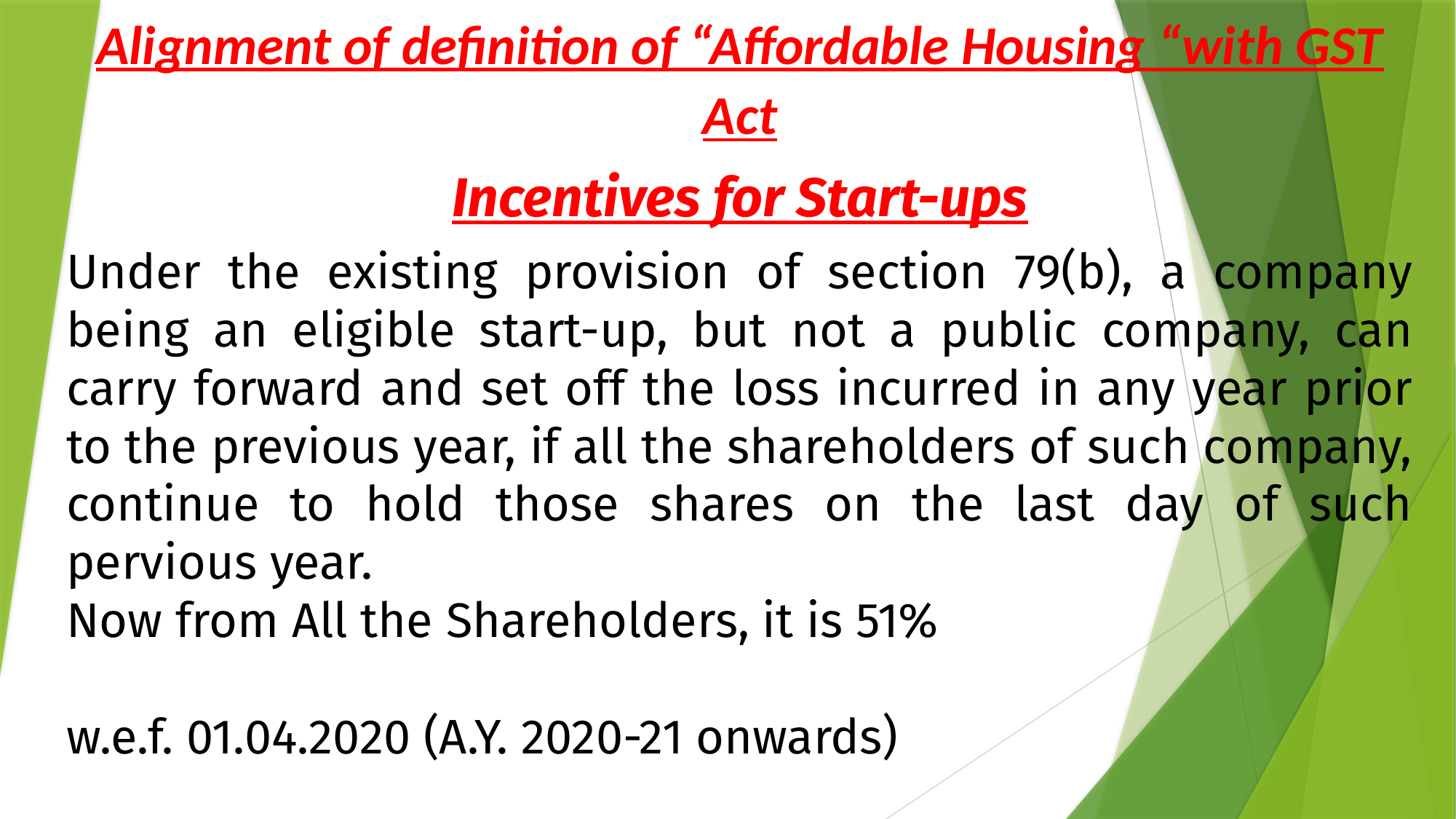

Alignment of definition of “Affordable Housing “with GST Act
Incentives for Start-ups
Under the existing provision of section 79(b), a company being an eligible start-up, but not a public company, can carry forward and set off the loss incurred in any year prior to the previous year, if all the shareholders of such company, continue to hold those shares on the last day of such pervious year.
Now from All the Shareholders, it is 51%

w.e.f. 01.04.2020 (A.Y. 2020-21 onwards)